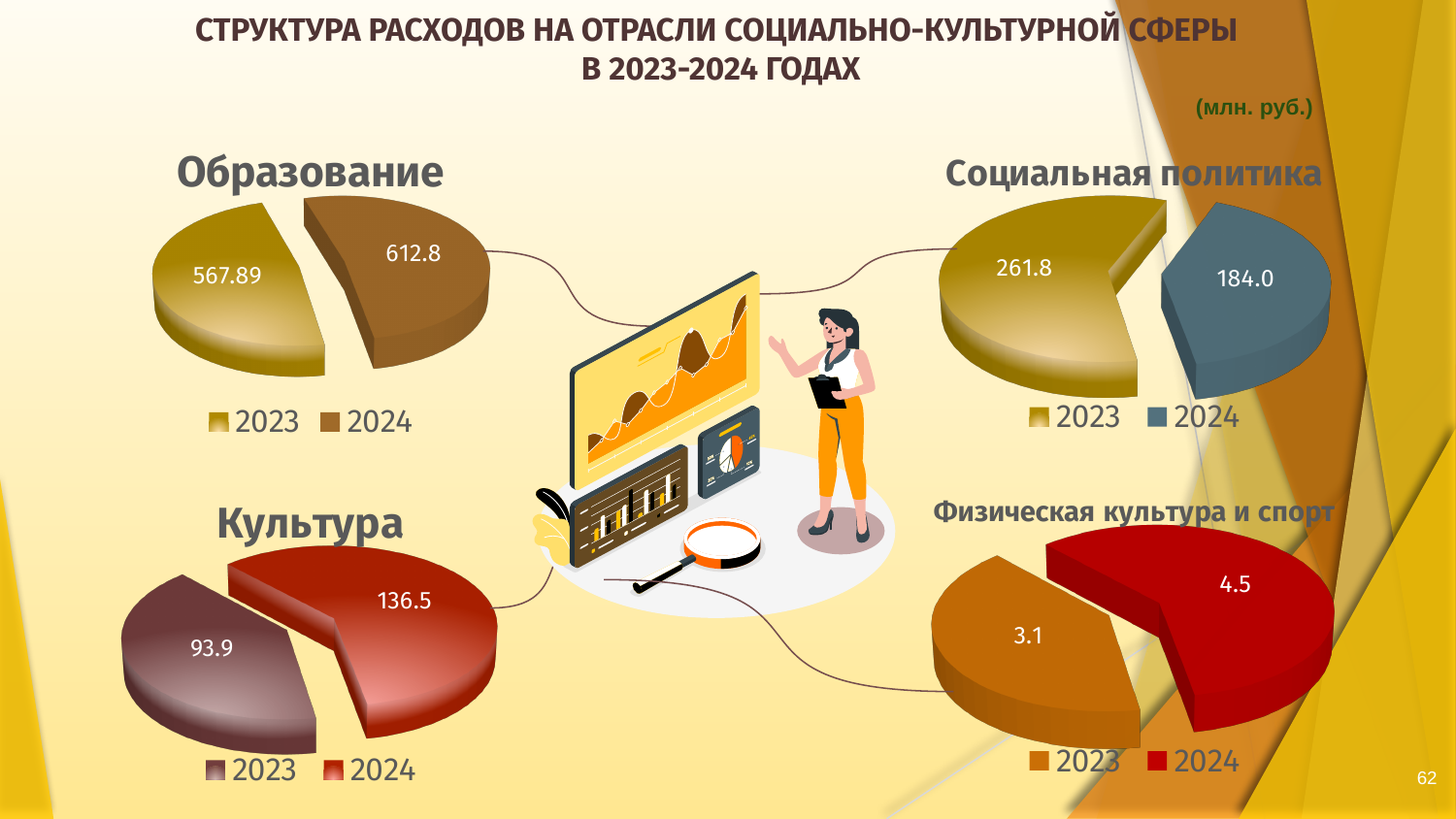

# СТРУКТУРА РАСХОДОВ НА ОТРАСЛИ СОЦИАЛЬНО-КУЛЬТУРНОЙ СФЕРЫ В 2023-2024 ГОДАХ
(млн. руб.)

[unsupported chart]

[unsupported chart]

[unsupported chart]

[unsupported chart]

62